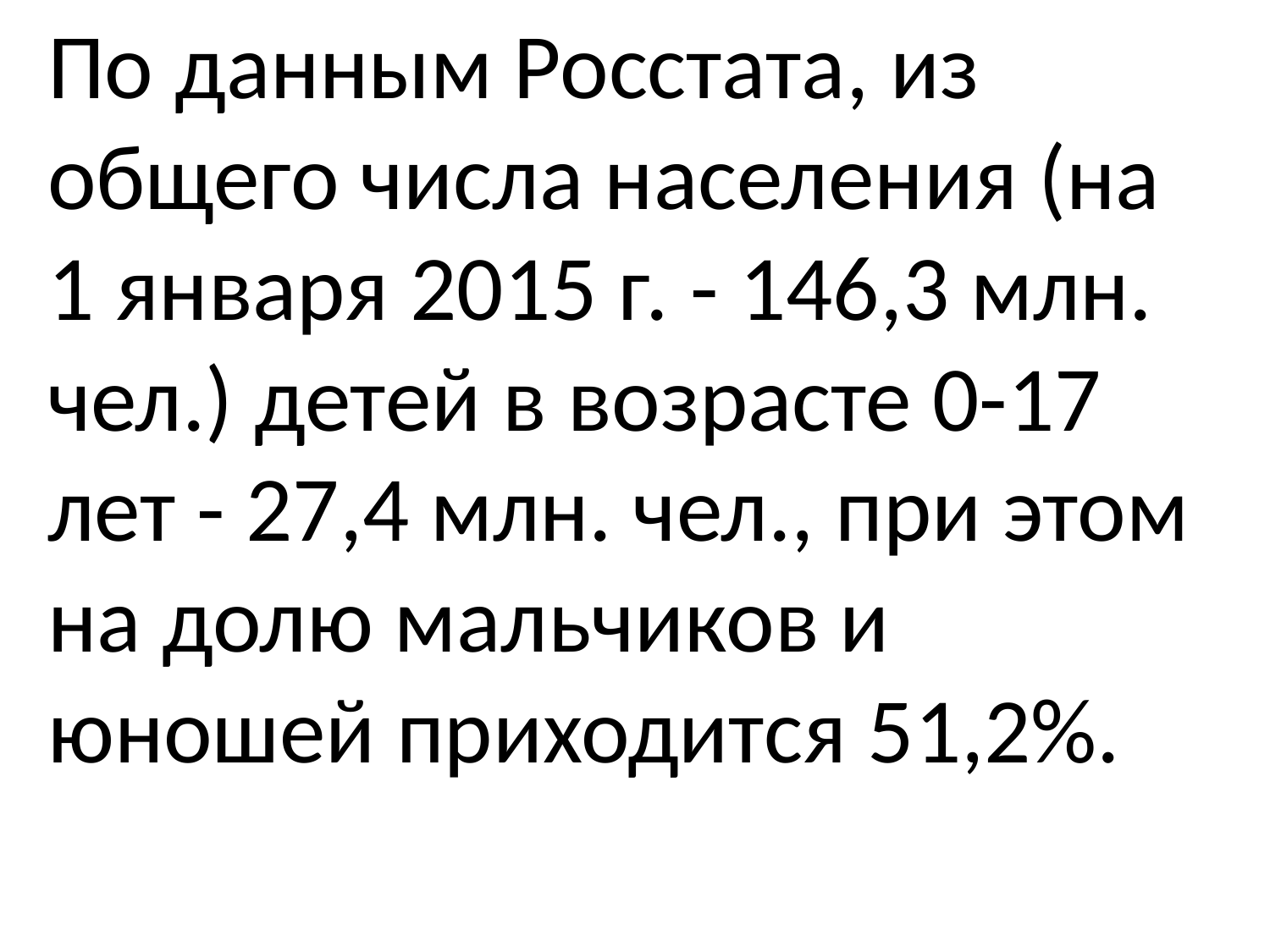

По данным Росстата, из общего числа населения (на 1 января 2015 г. - 146,3 млн. чел.) детей в возрасте 0-17 лет - 27,4 млн. чел., при этом на долю мальчиков и юношей приходится 51,2%.